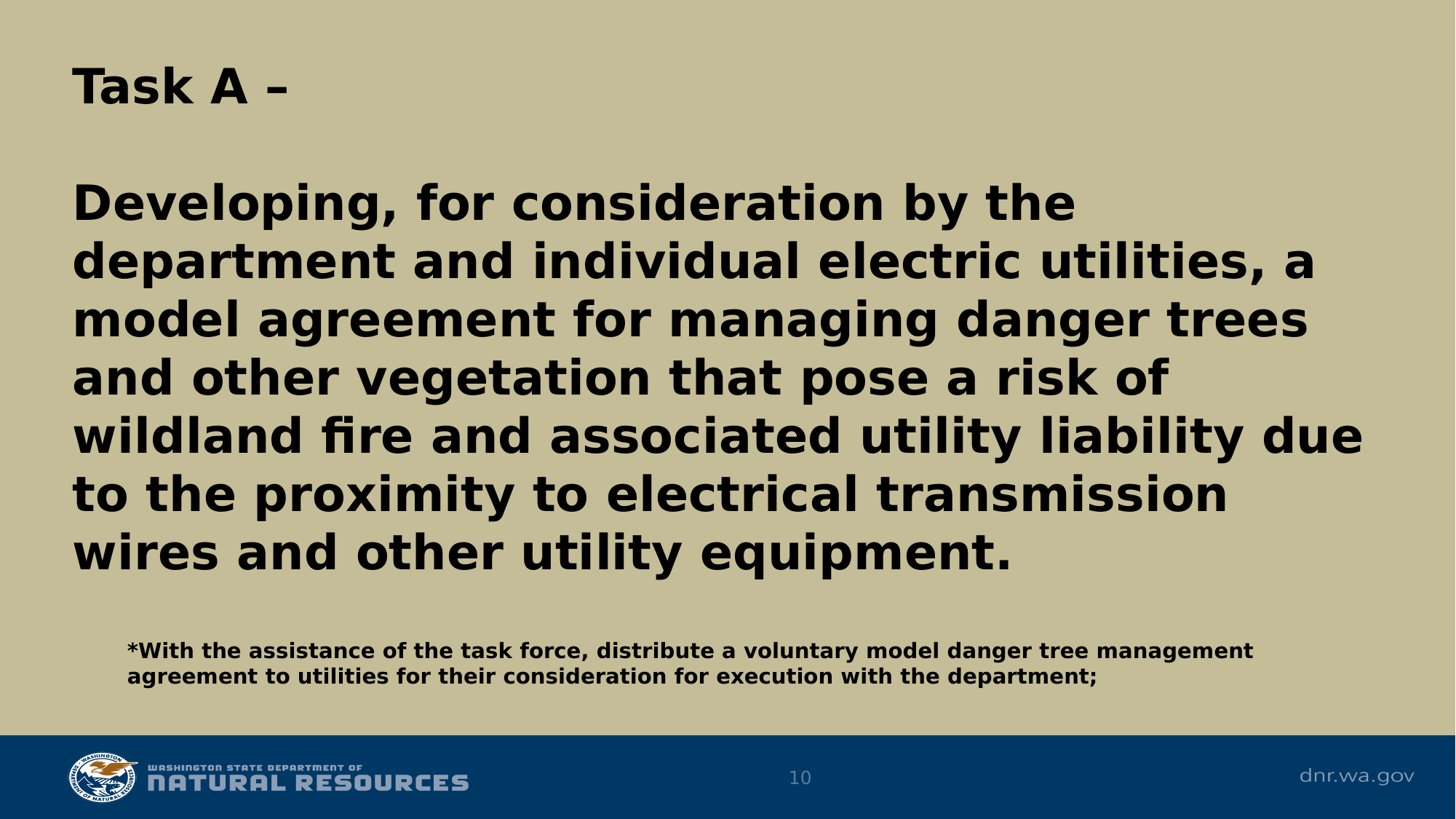

Task A –

Developing, for consideration by the department and individual electric utilities, a model agreement for managing danger trees and other vegetation that pose a risk of wildland fire and associated utility liability due to the proximity to electrical transmission wires and other utility equipment.

*With the assistance of the task force, distribute a voluntary model danger tree management agreement to utilities for their consideration for execution with the department;

10